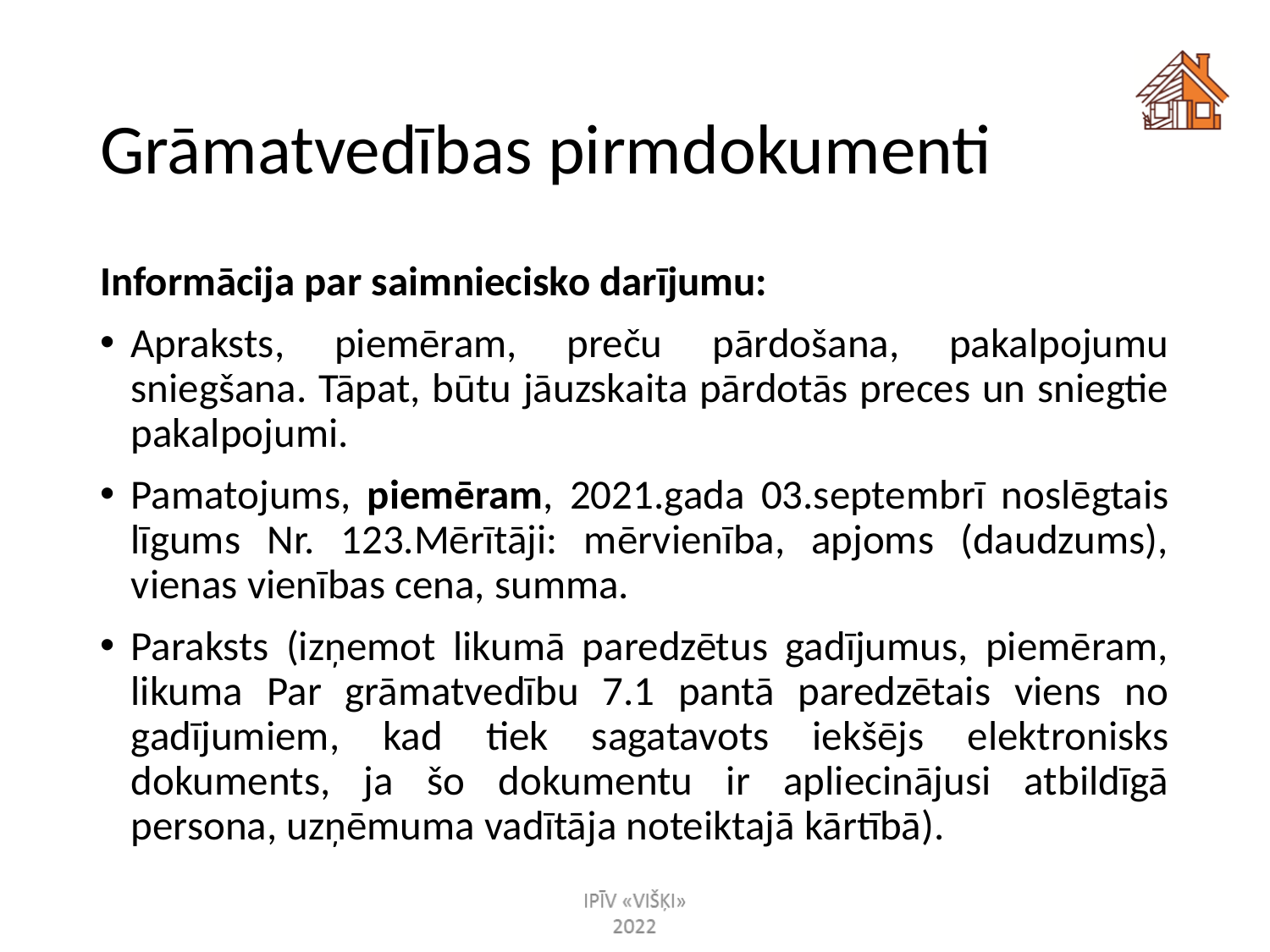

# Grāmatvedības pirmdokumenti
Informācija par saimniecisko darījumu:
Apraksts, piemēram, preču pārdošana, pakalpojumu sniegšana. Tāpat, būtu jāuzskaita pārdotās preces un sniegtie pakalpojumi.
Pamatojums, piemēram, 2021.gada 03.septembrī noslēgtais līgums Nr. 123.Mērītāji: mērvienība, apjoms (daudzums), vienas vienības cena, summa.
Paraksts (izņemot likumā paredzētus gadījumus, piemēram, likuma Par grāmatvedību 7.1 pantā paredzētais viens no gadījumiem, kad tiek sagatavots iekšējs elektronisks dokuments, ja šo dokumentu ir apliecinājusi atbildīgā persona, uzņēmuma vadītāja noteiktajā kārtībā).